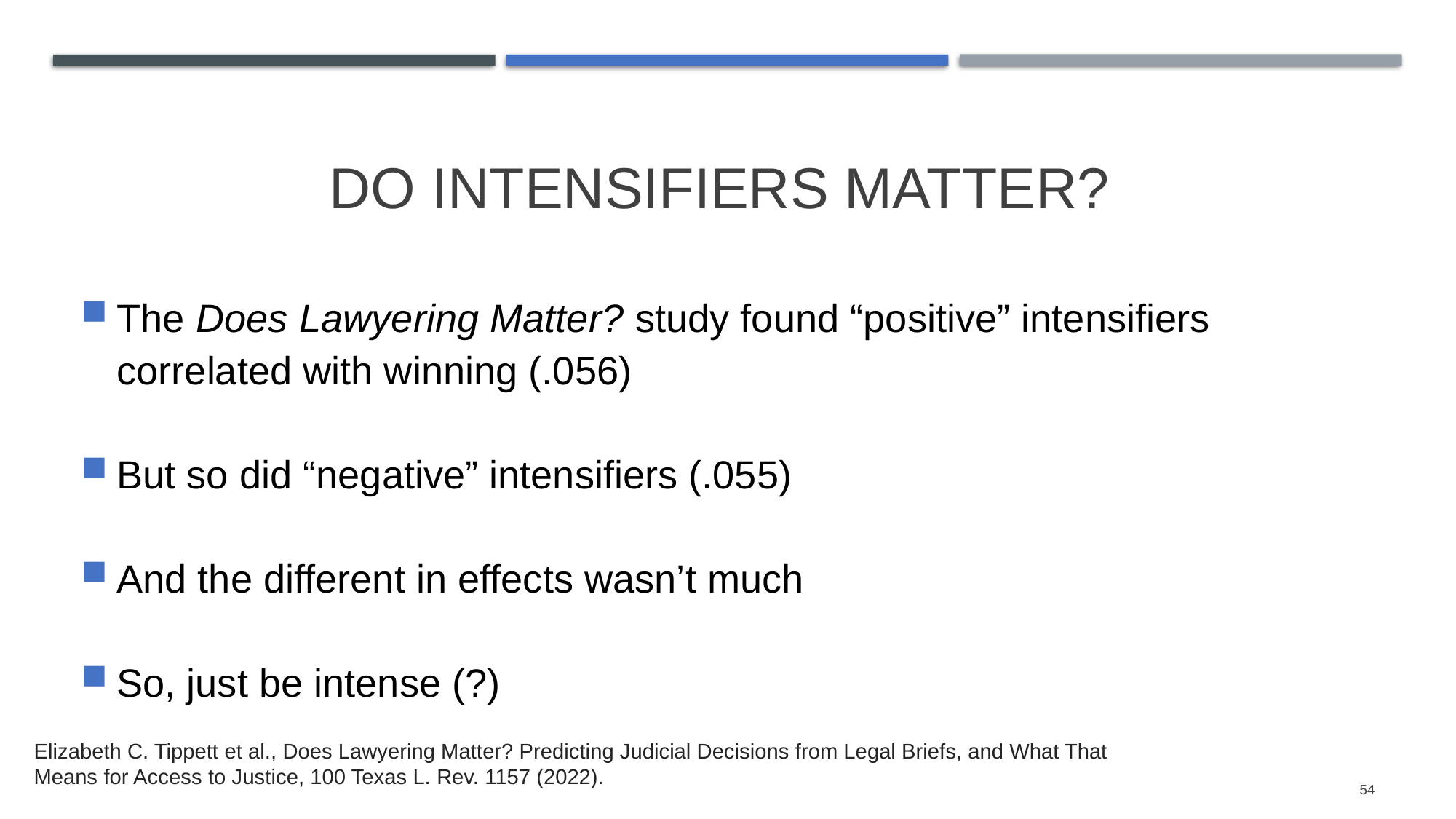

# Do Intensifiers Matter?
The Does Lawyering Matter? study found “positive” intensifiers correlated with winning (.056)

But so did “negative” intensifiers (.055)

And the different in effects wasn’t much

So, just be intense (?)
Elizabeth C. Tippett et al., Does Lawyering Matter? Predicting Judicial Decisions from Legal Briefs, and What That Means for Access to Justice, 100 Texas L. Rev. 1157 (2022).
54